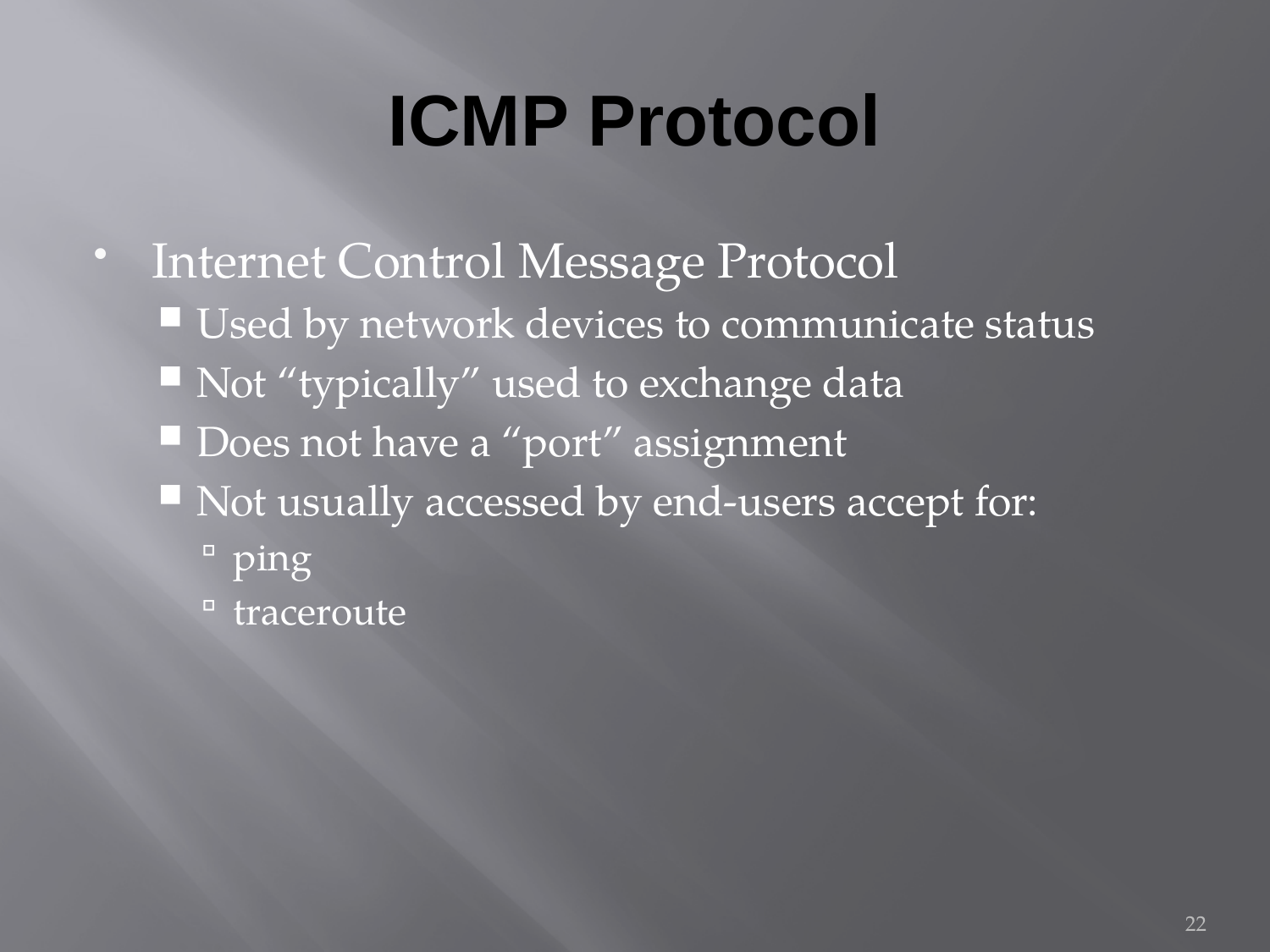

# ICMP Protocol
Internet Control Message Protocol
Used by network devices to communicate status
Not “typically” used to exchange data
Does not have a “port” assignment
Not usually accessed by end-users accept for:
ping
traceroute

22